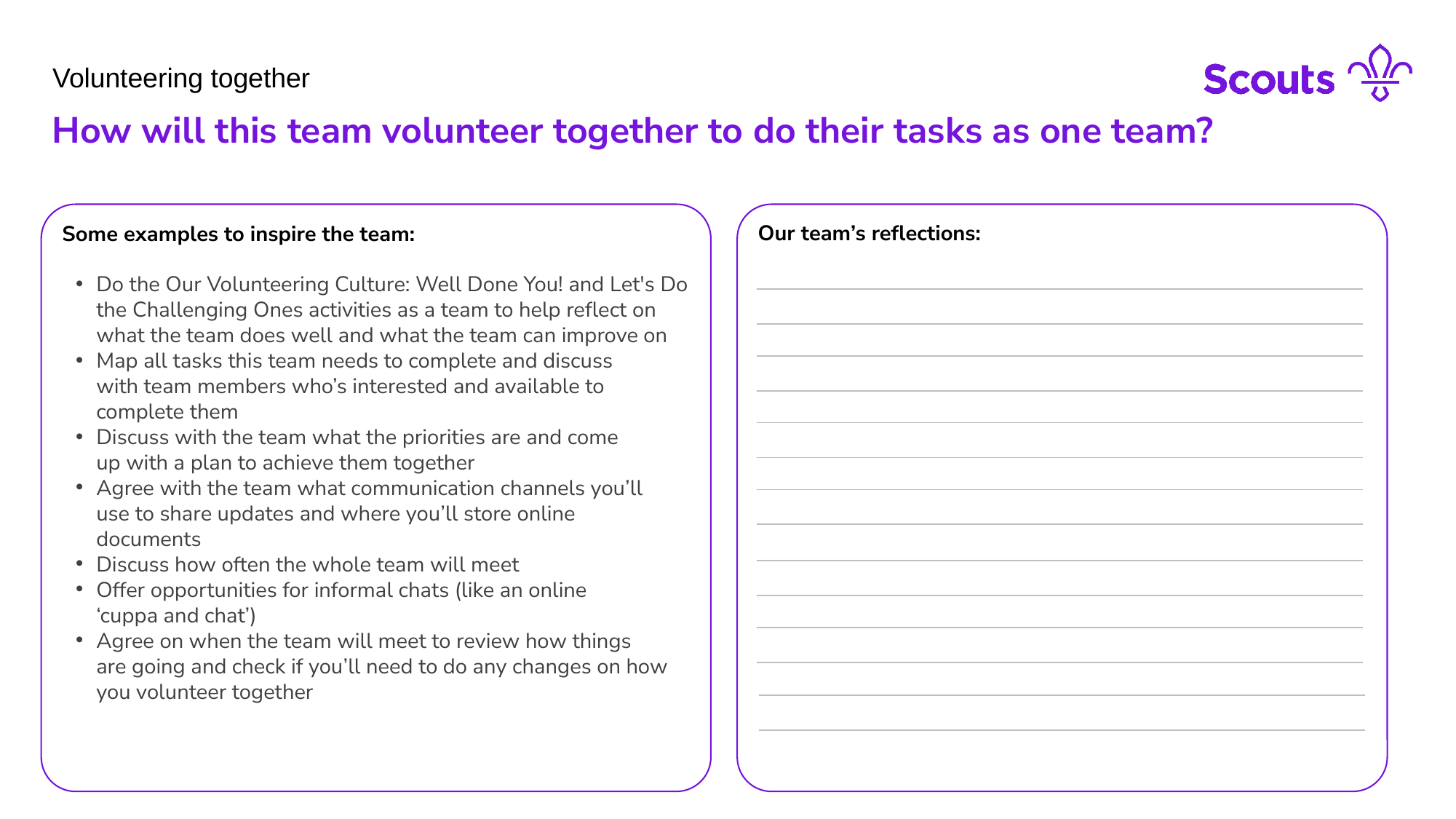

Volunteering together
How will this team volunteer together to do their tasks as one team?
Some examples to inspire the team:

Do the Our Volunteering Culture: Well Done You! and Let's Do the Challenging Ones activities as a team to help reflect on what the team does well and what the team can improve on
Map all tasks this team needs to complete and discuss with team members who’s interested and available to complete them
Discuss with the team what the priorities are and come up with a plan to achieve them together
Agree with the team what communication channels you’ll use to share updates and where you’ll store online documents
Discuss how often the whole team will meet
Offer opportunities for informal chats (like an online ‘cuppa and chat’)
Agree on when the team will meet to review how things are going and check if you’ll need to do any changes on how you volunteer together

Our team’s reflections: